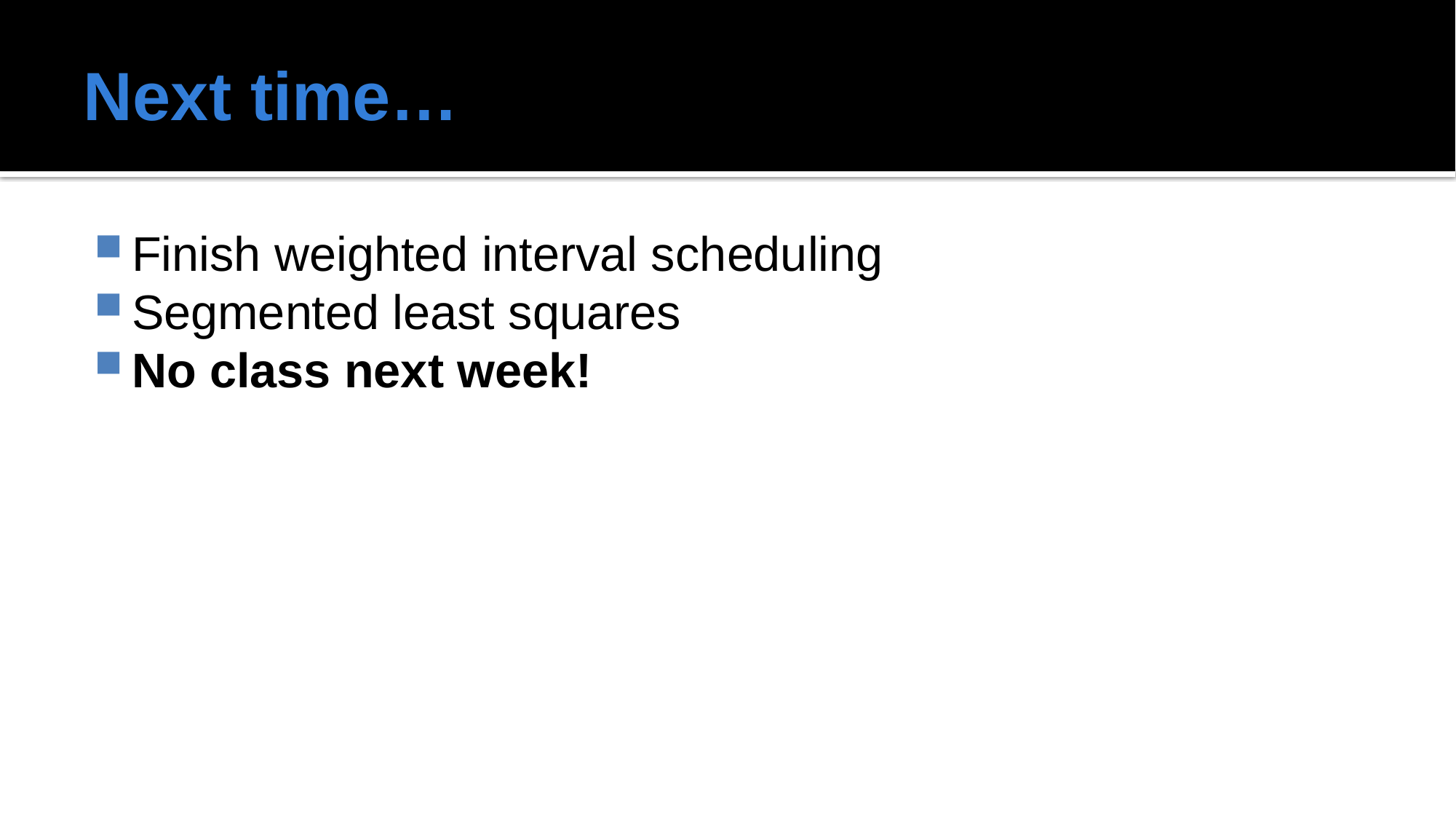

# Next time…
Finish weighted interval scheduling
Segmented least squares
No class next week!